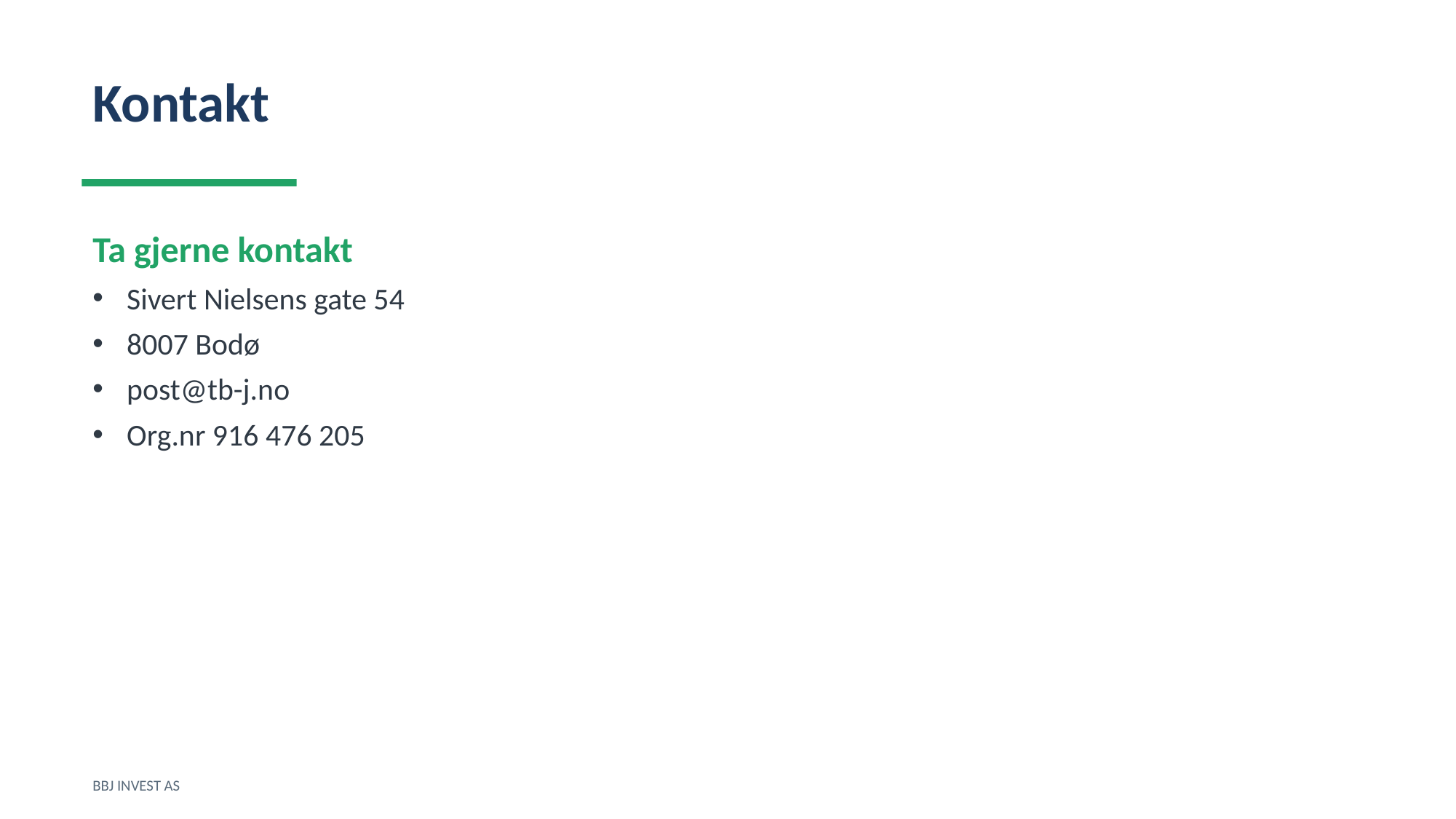

Kontakt

Ta gjerne kontakt
Sivert Nielsens gate 54
8007 Bodø
post@tb-j.no
Org.nr 916 476 205
BBJ INVEST AS